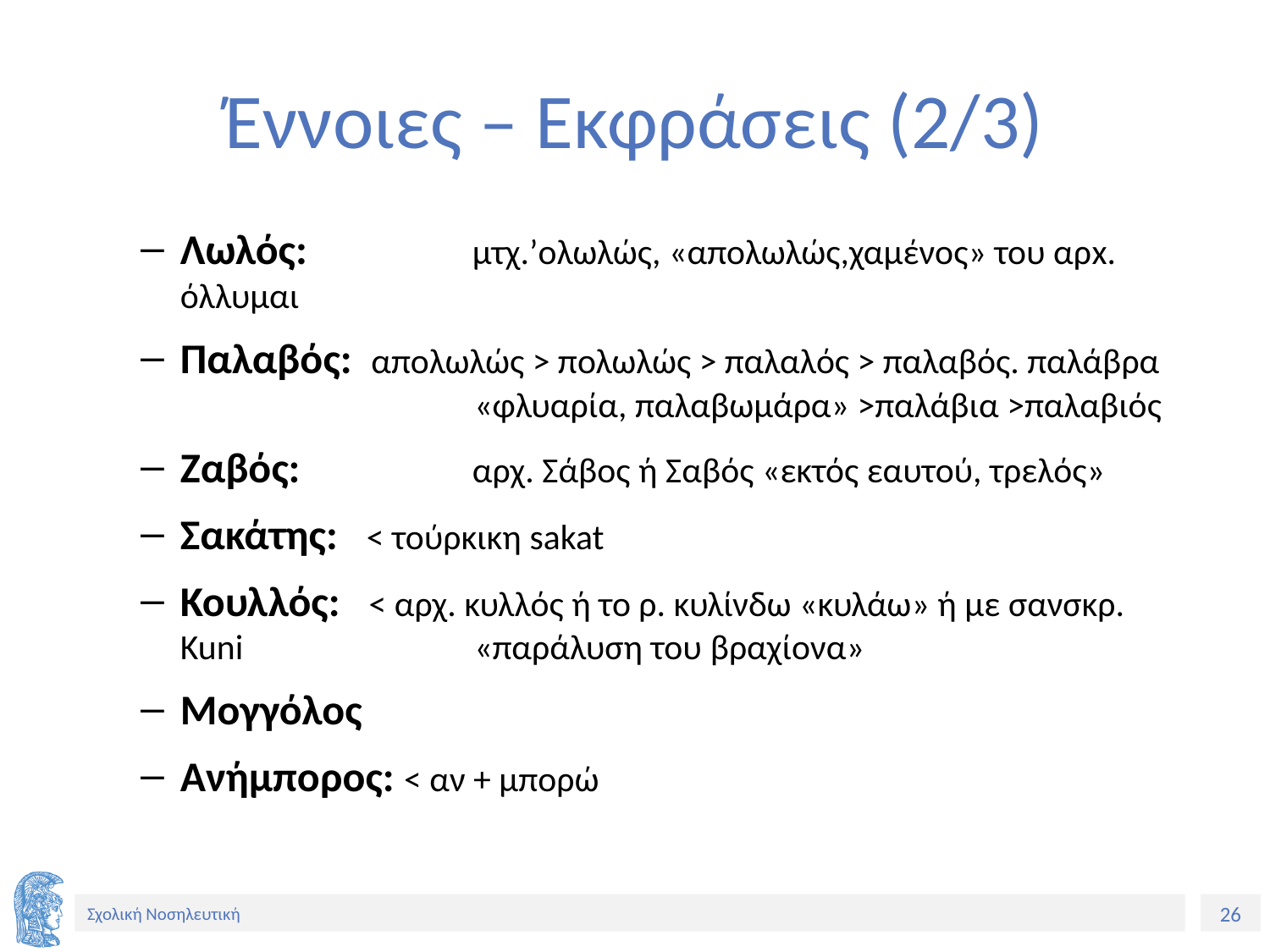

# Έννοιες – Εκφράσεις (2/3)
Λωλός: 	    μτχ.’oλωλώς, «απολωλώς,χαμένος» του αρx. όλλυμαι
Παλαβός:  απολωλώς > πολωλώς > παλαλός > παλαβός. παλάβρα 		     «φλυαρία, παλαβωμάρα» >παλάβια >παλαβιός
Ζαβός: 	    αρχ. Σάβος ή Σαβός «εκτός εαυτού, τρελός»
Σακάτης:   < τούρκικη sakat
Κουλλός:   < αρχ. κυλλός ή το ρ. κυλίνδω «κυλάω» ή με σανσκρ. Kuni 		     «παράλυση του βραχίονα»
Μογγόλος
Ανήμπορος: < αν + μπορώ